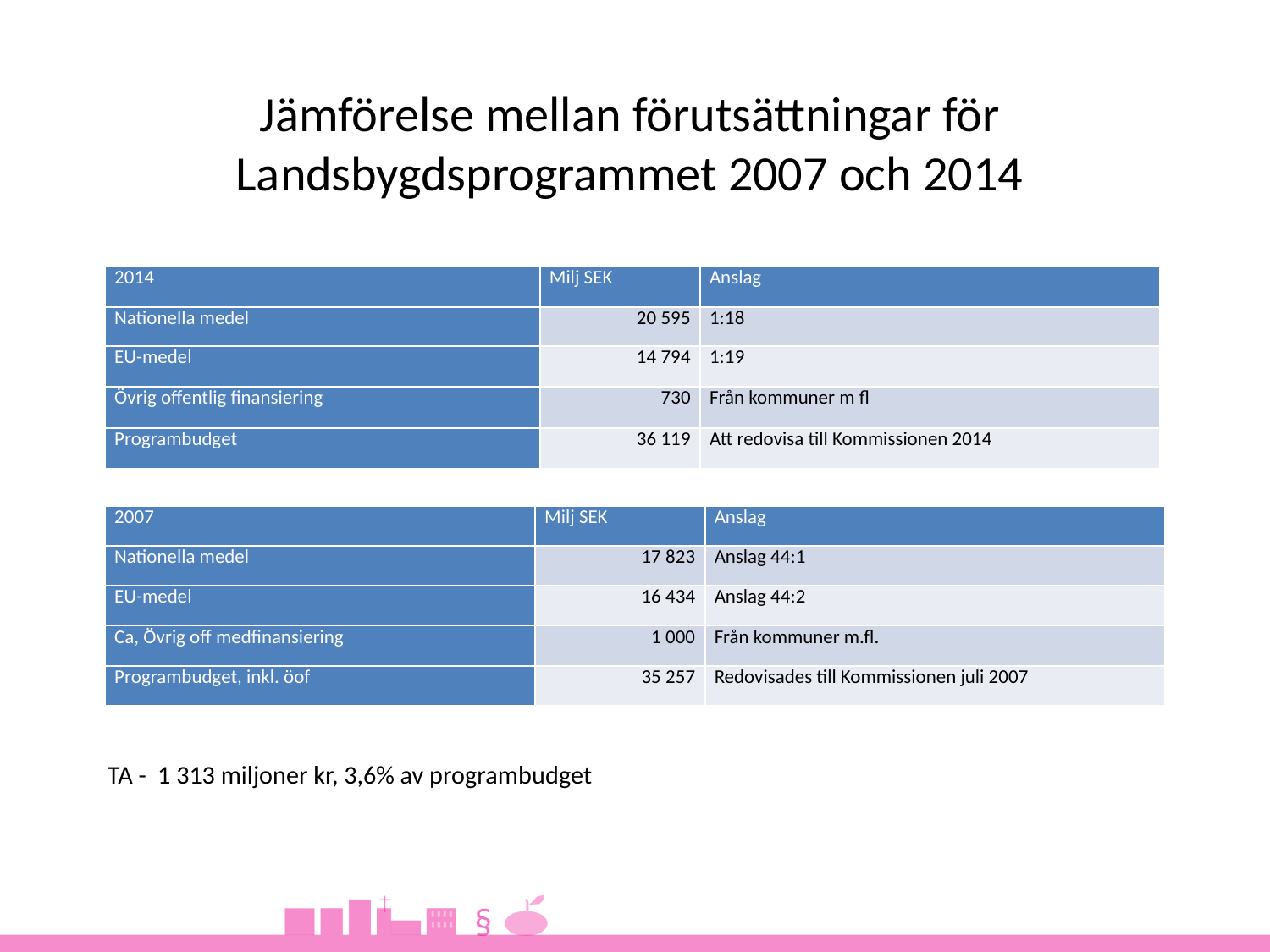

Jämförelse mellan förutsättningar för Landsbygdsprogrammet 2007 och 2014

TA -  1 313 miljoner kr, 3,6% av programbudget
| 2014 | Milj SEK | Anslag |
| --- | --- | --- |
| Nationella medel | 20 595 | 1:18 |
| EU-medel | 14 794 | 1:19 |
| Övrig offentlig finansiering | 730 | Från kommuner m fl |
| Programbudget | 36 119 | Att redovisa till Kommissionen 2014 |
| 2007 | Milj SEK | Anslag |
| --- | --- | --- |
| Nationella medel | 17 823 | Anslag 44:1 |
| EU-medel | 16 434 | Anslag 44:2 |
| Ca, Övrig off medfinansiering | 1 000 | Från kommuner m.fl. |
| Programbudget, inkl. öof | 35 257 | Redovisades till Kommissionen juli 2007 |